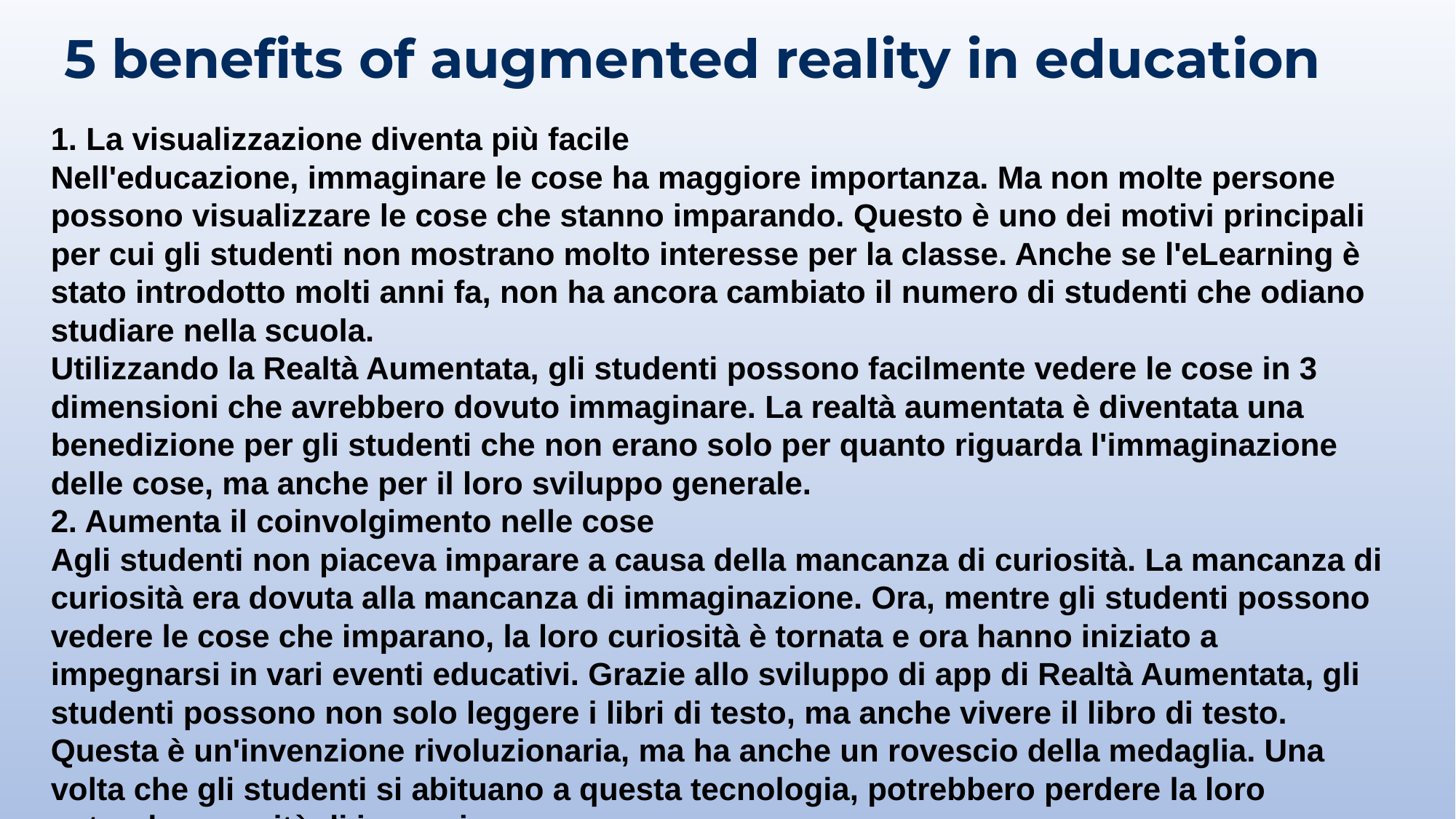

# 5 benefits of augmented reality in education
1. La visualizzazione diventa più facile
Nell'educazione, immaginare le cose ha maggiore importanza. Ma non molte persone possono visualizzare le cose che stanno imparando. Questo è uno dei motivi principali per cui gli studenti non mostrano molto interesse per la classe. Anche se l'eLearning è stato introdotto molti anni fa, non ha ancora cambiato il numero di studenti che odiano studiare nella scuola.
Utilizzando la Realtà Aumentata, gli studenti possono facilmente vedere le cose in 3 dimensioni che avrebbero dovuto immaginare. La realtà aumentata è diventata una benedizione per gli studenti che non erano solo per quanto riguarda l'immaginazione delle cose, ma anche per il loro sviluppo generale.
2. Aumenta il coinvolgimento nelle cose
Agli studenti non piaceva imparare a causa della mancanza di curiosità. La mancanza di curiosità era dovuta alla mancanza di immaginazione. Ora, mentre gli studenti possono vedere le cose che imparano, la loro curiosità è tornata e ora hanno iniziato a impegnarsi in vari eventi educativi. Grazie allo sviluppo di app di Realtà Aumentata, gli studenti possono non solo leggere i libri di testo, ma anche vivere il libro di testo. Questa è un'invenzione rivoluzionaria, ma ha anche un rovescio della medaglia. Una volta che gli studenti si abituano a questa tecnologia, potrebbero perdere la loro naturale capacità di immaginare per sempre.
https://elearningindustry.com/augmented-reality-and-virtual-reality-transform-industry-education-5-ways